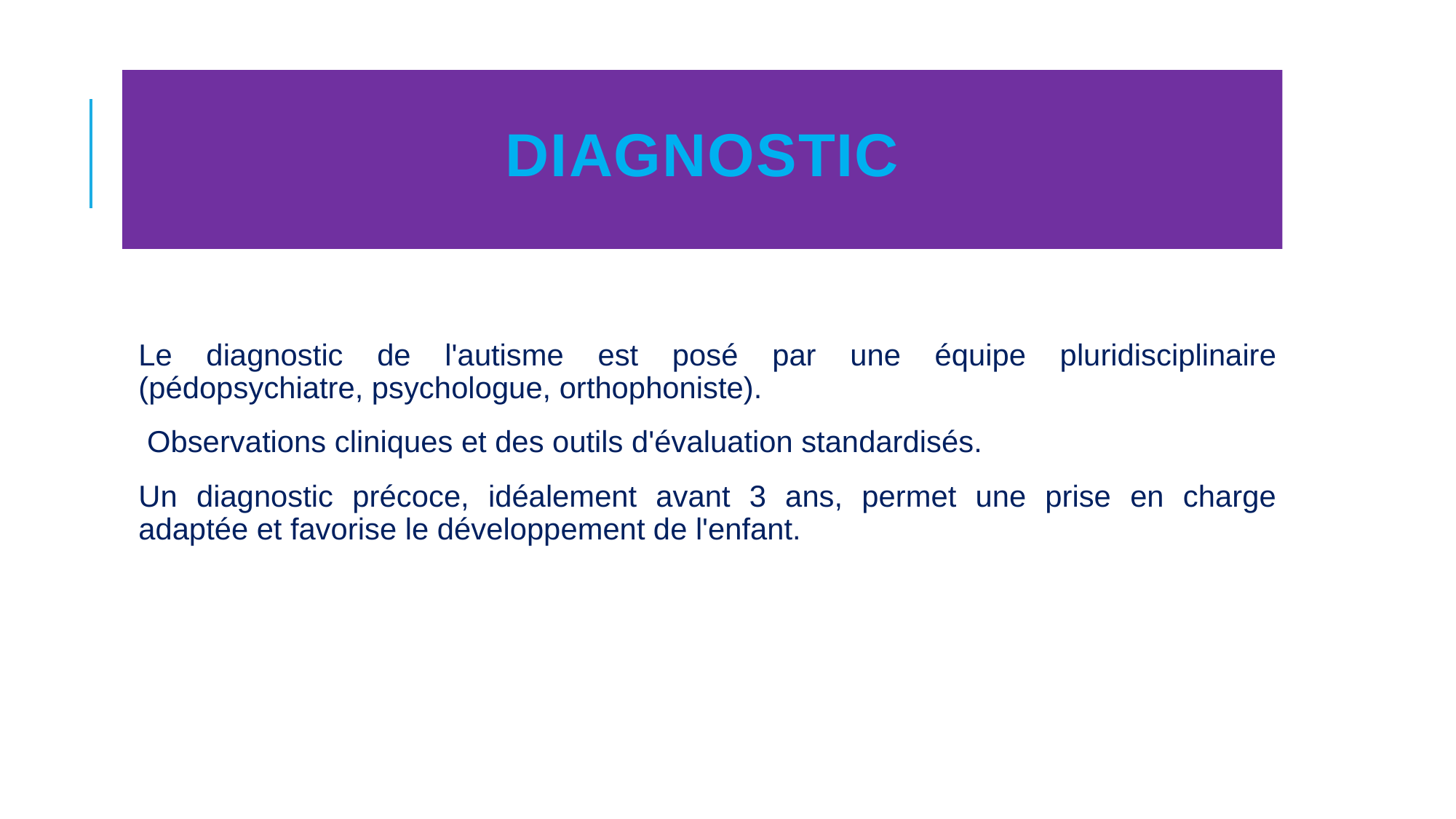

# DIAGNOSTIC

Le diagnostic de l'autisme est posé par une équipe pluridisciplinaire (pédopsychiatre, psychologue, orthophoniste).
 Observations cliniques et des outils d'évaluation standardisés.
Un diagnostic précoce, idéalement avant 3 ans, permet une prise en charge adaptée et favorise le développement de l'enfant.